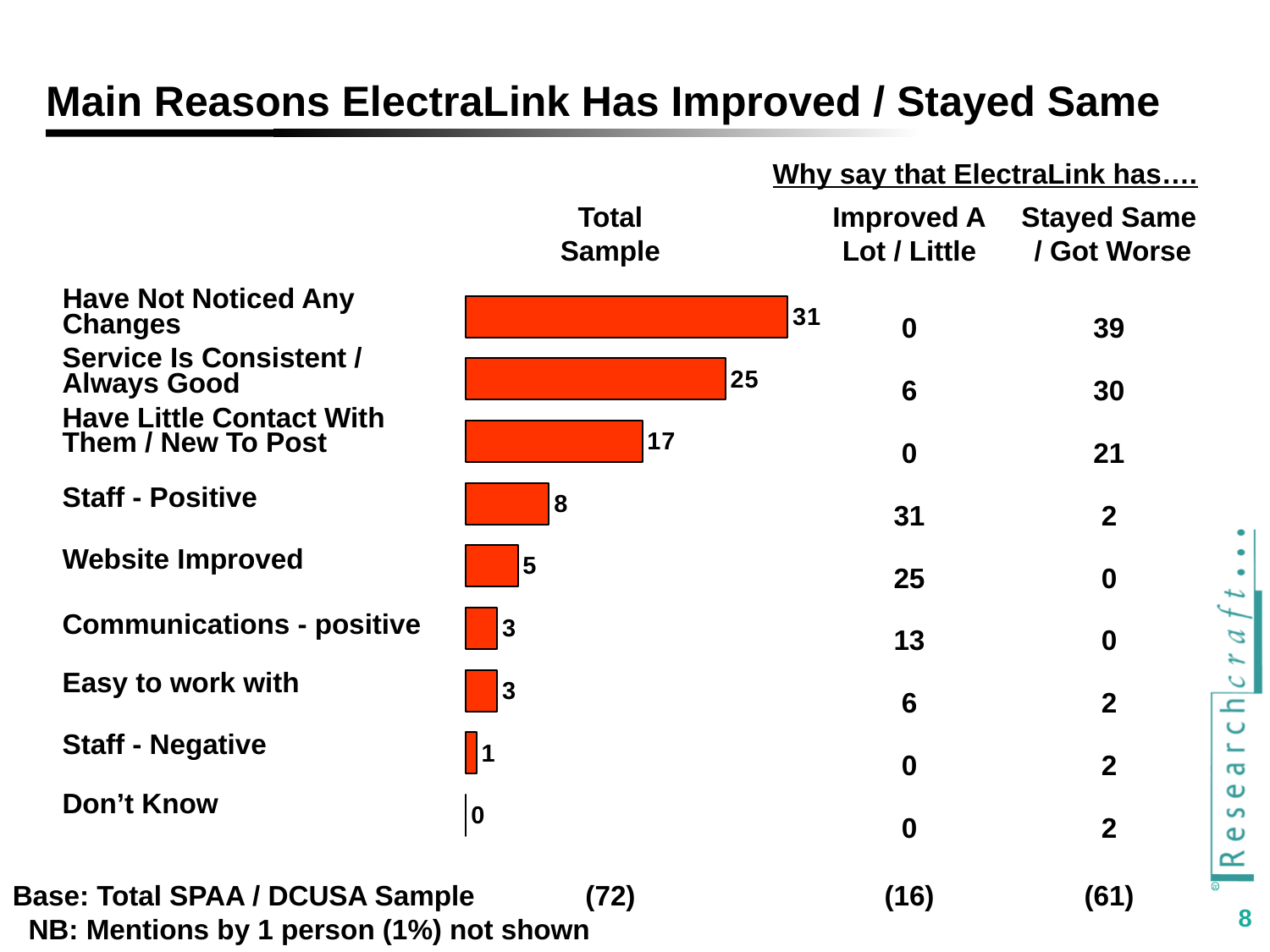

# Main Reasons ElectraLink Has Improved / Stayed Same
Why say that ElectraLink has….
		Total	Improved A	Stayed Same
		Sample	Lot / Little	 / Got Worse

			0	39
			6	30
			0	21
			31	2
			25	0
			13	0
			6	2
			0	2
			0	2

Base: Total SPAA / DCUSA Sample	(72)	(16)	(61)
	NB: Mentions by 1 person (1%) not shown

### Chart

| Category |  |
|---|---|
|  | 31.0 |
|  | 25.0 |
|  | 17.0 |
|  | 8.0 |
|  | 5.0 |
|  | 3.0 |
|  | 3.0 |
|  | 1.0 |
|  | 0.0 |
|  | None |
Have Not Noticed Any Changes
Service Is Consistent / Always Good
Have Little Contact With
Them / New To Post
Staff - Positive
Website Improved
Communications - positive
Easy to work with
Staff - Negative
Don’t Know
8